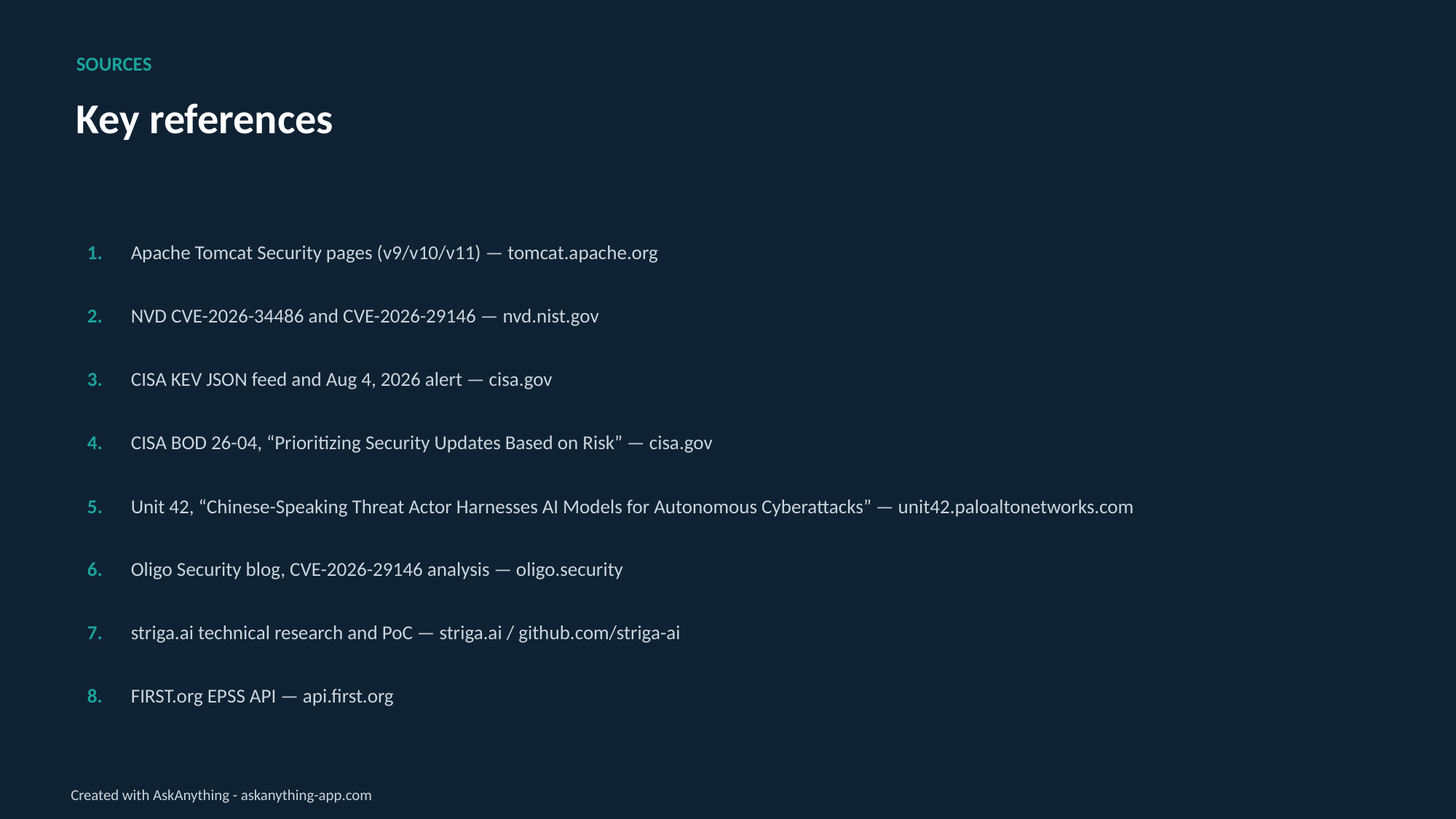

SOURCES
Key references
1.
Apache Tomcat Security pages (v9/v10/v11) — tomcat.apache.org
2.
NVD CVE-2026-34486 and CVE-2026-29146 — nvd.nist.gov
3.
CISA KEV JSON feed and Aug 4, 2026 alert — cisa.gov
4.
CISA BOD 26-04, “Prioritizing Security Updates Based on Risk” — cisa.gov
5.
Unit 42, “Chinese-Speaking Threat Actor Harnesses AI Models for Autonomous Cyberattacks” — unit42.paloaltonetworks.com
6.
Oligo Security blog, CVE-2026-29146 analysis — oligo.security
7.
striga.ai technical research and PoC — striga.ai / github.com/striga-ai
8.
FIRST.org EPSS API — api.first.org
Created with AskAnything - askanything-app.com